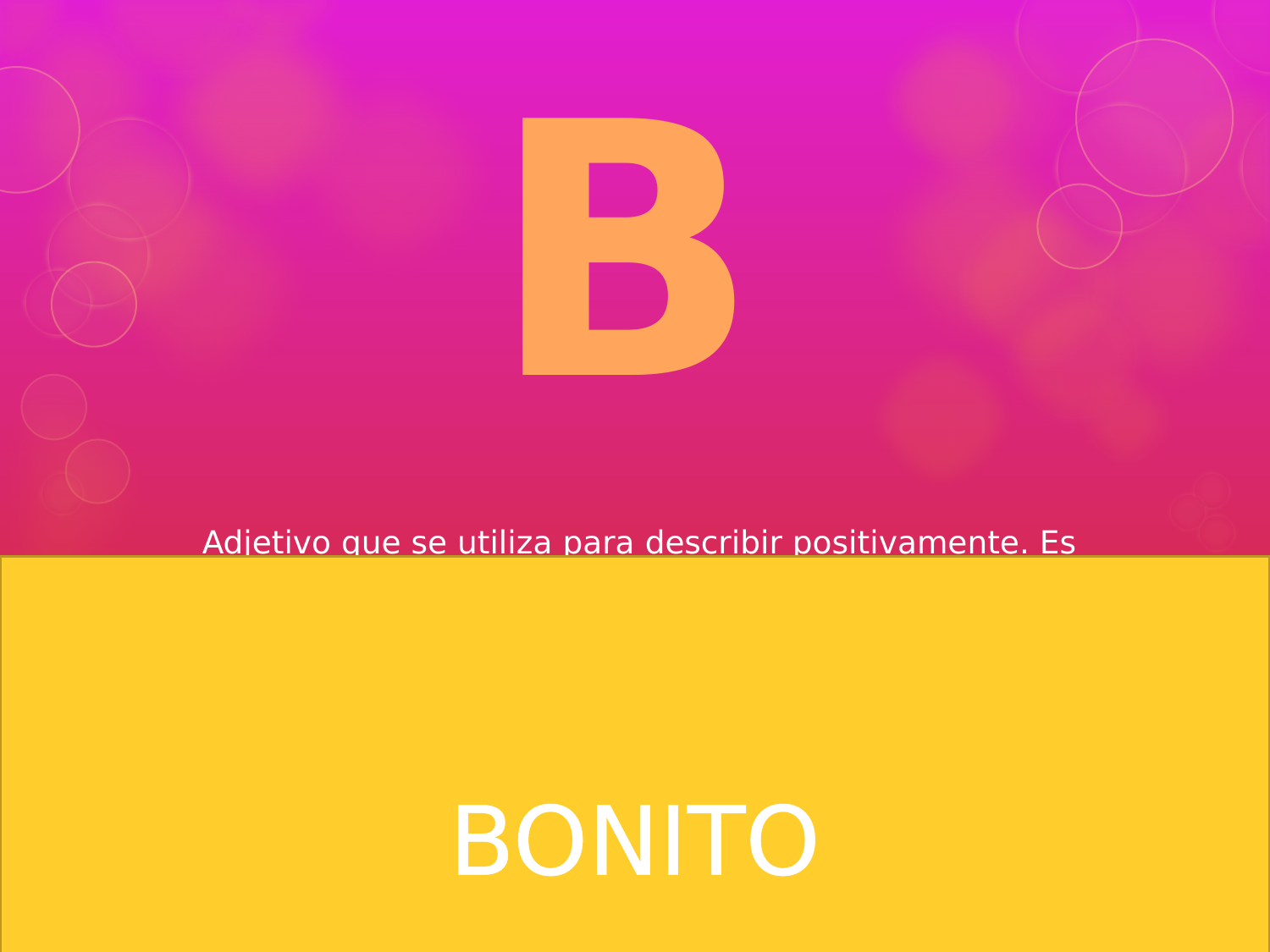

B
# Adjetivo que se utiliza para describir positivamente. Es sinónimo de lindo.

BONITO